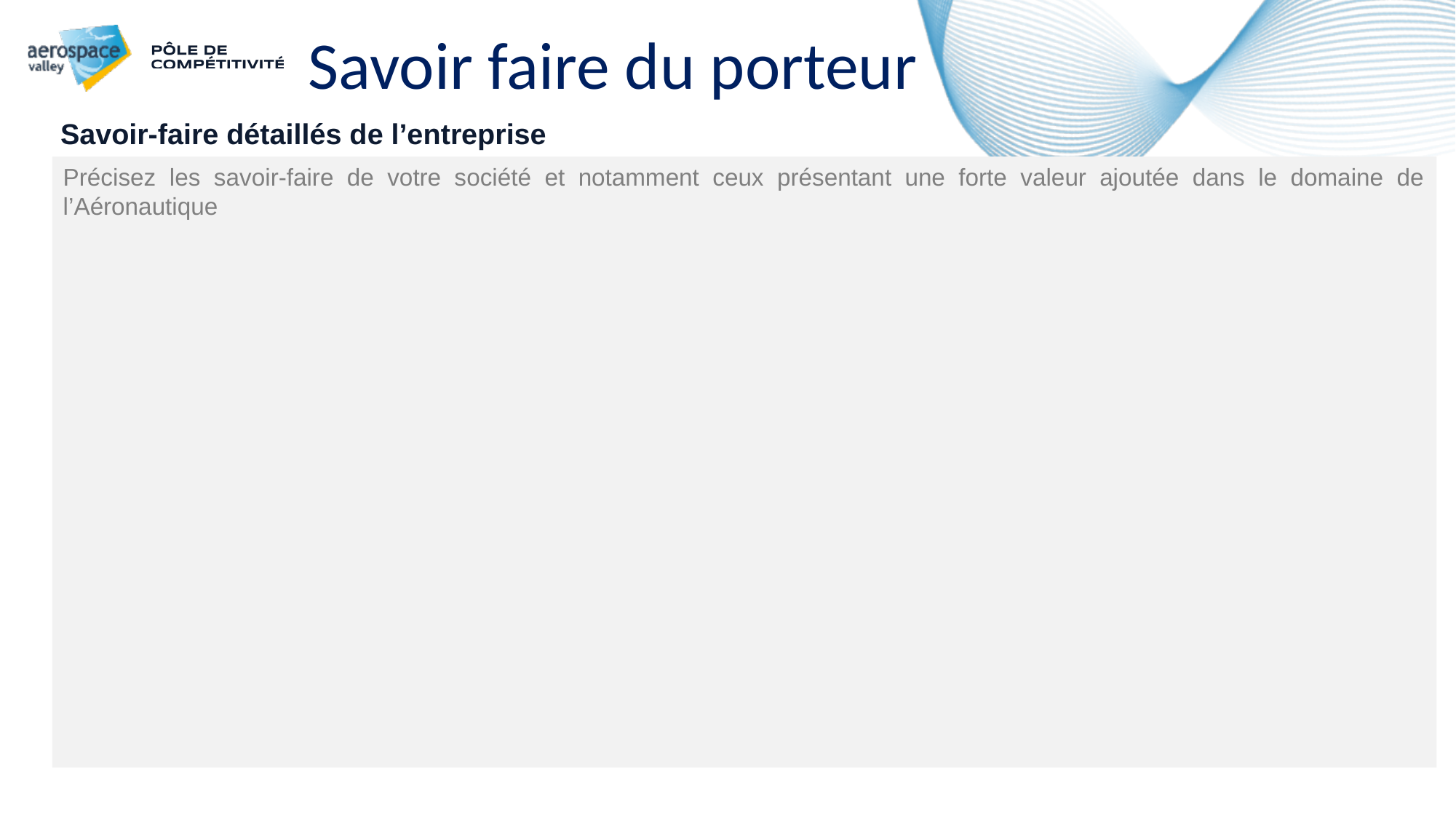

# Savoir faire du porteur
Savoir-faire détaillés de l’entreprise
Précisez les savoir-faire de votre société et notamment ceux présentant une forte valeur ajoutée dans le domaine de l’Aéronautique